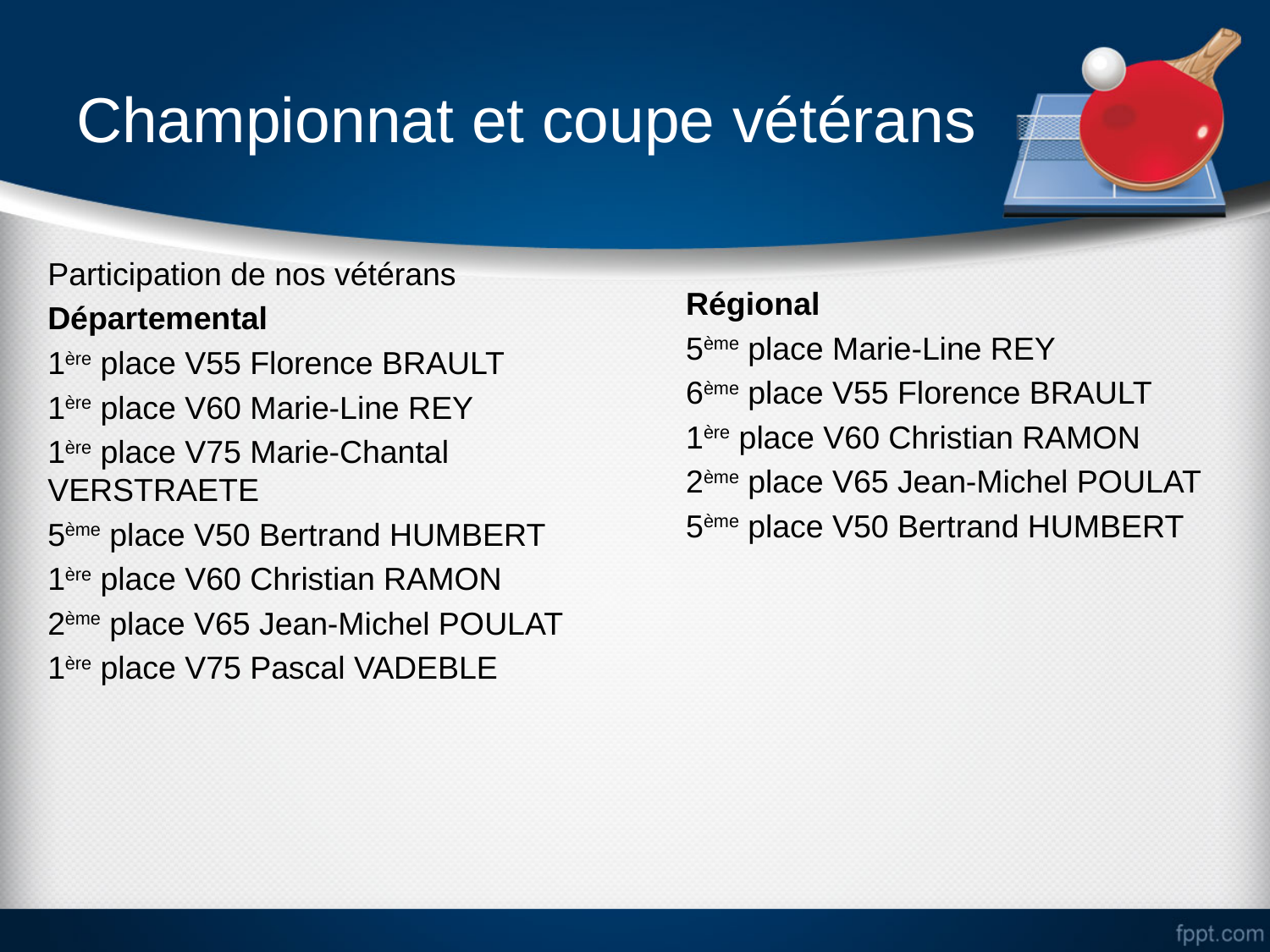

# Championnat et coupe vétérans

Régional
5ème place Marie-Line REY
6ème place V55 Florence BRAULT
1ère place V60 Christian RAMON
2ème place V65 Jean-Michel POULAT
5ème place V50 Bertrand HUMBERT

Participation de nos vétérans
Départemental
1ère place V55 Florence BRAULT
1ère place V60 Marie-Line REY
1ère place V75 Marie-Chantal     VERSTRAETE
5ème place V50 Bertrand HUMBERT
1ère place V60 Christian RAMON
2ème place V65 Jean-Michel POULAT
1ère place V75 Pascal VADEBLE